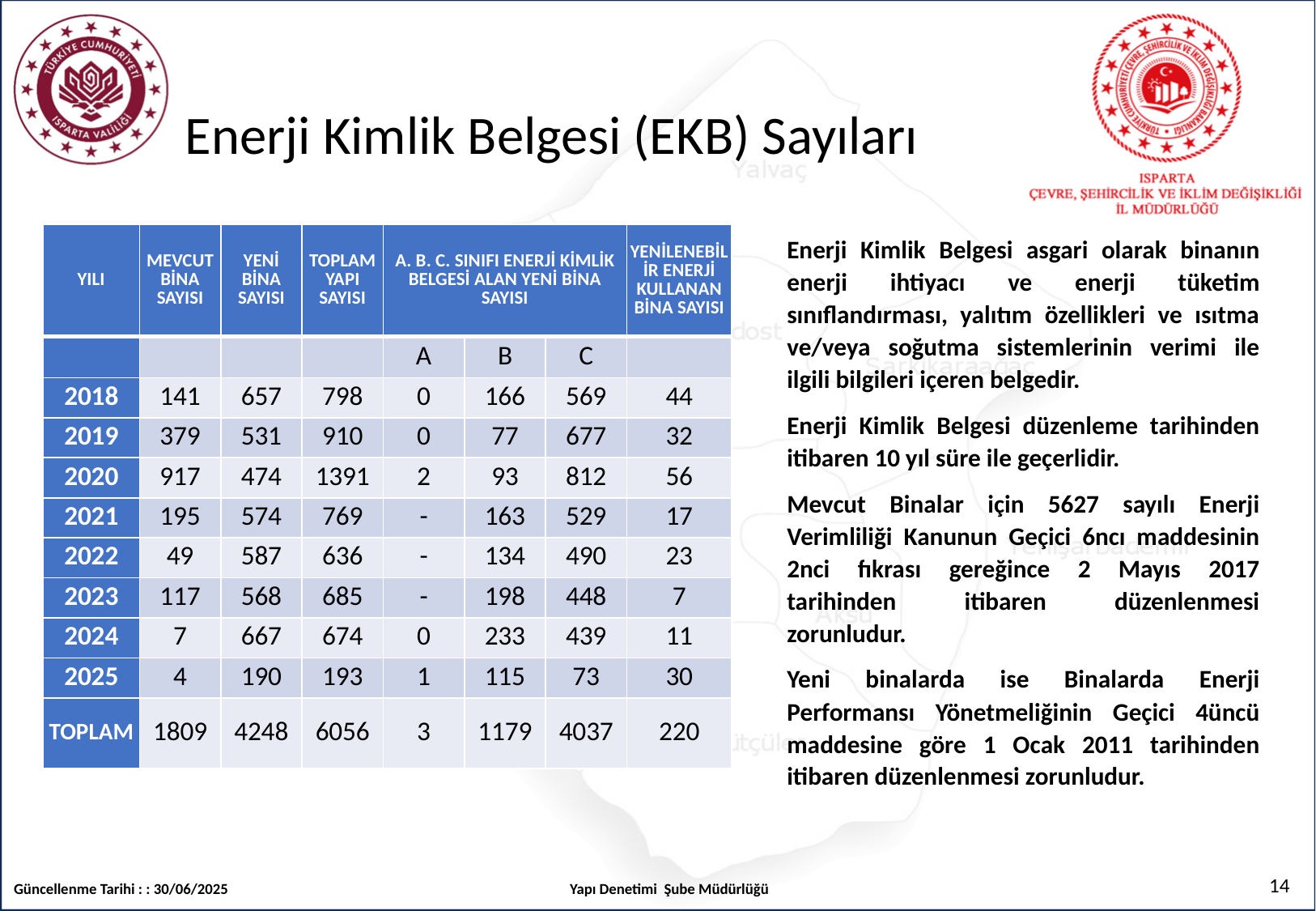

# Enerji Kimlik Belgesi (EKB) Sayıları
| YILI | MEVCUT BİNA SAYISI | YENİ BİNA SAYISI | TOPLAM YAPI SAYISI | A. B. C. SINIFI ENERJİ KİMLİK BELGESİ ALAN YENİ BİNA SAYISI |  |  | YENİLENEBİLİR ENERJİ KULLANAN BİNA SAYISI |
| --- | --- | --- | --- | --- | --- | --- | --- |
|  |  |  |  | A | B | C |  |
| 2018 | 141 | 657 | 798 | 0 | 166 | 569 | 44 |
| 2019 | 379 | 531 | 910 | 0 | 77 | 677 | 32 |
| 2020 | 917 | 474 | 1391 | 2 | 93 | 812 | 56 |
| 2021 | 195 | 574 | 769 | - | 163 | 529 | 17 |
| 2022 | 49 | 587 | 636 | - | 134 | 490 | 23 |
| 2023 | 117 | 568 | 685 | - | 198 | 448 | 7 |
| 2024 | 7 | 667 | 674 | 0 | 233 | 439 | 11 |
| 2025 | 4 | 190 | 193 | 1 | 115 | 73 | 30 |
| TOPLAM | 1809 | 4248 | 6056 | 3 | 1179 | 4037 | 220 |
Enerji Kimlik Belgesi asgari olarak binanın enerji ihtiyacı ve enerji tüketim sınıflandırması, yalıtım özellikleri ve ısıtma ve/veya soğutma sistemlerinin verimi ile ilgili bilgileri içeren belgedir.
Enerji Kimlik Belgesi düzenleme tarihinden itibaren 10 yıl süre ile geçerlidir.
Mevcut Binalar için 5627 sayılı Enerji Verimliliği Kanunun Geçici 6ncı maddesinin 2nci fıkrası gereğince 2 Mayıs 2017 tarihinden itibaren düzenlenmesi zorunludur.
Yeni binalarda ise Binalarda Enerji Performansı Yönetmeliğinin Geçici 4üncü maddesine göre 1 Ocak 2011 tarihinden itibaren düzenlenmesi zorunludur.
14
Güncellenme Tarihi : : 30/06/2025

Yapı Denetimi  Şube Müdürlüğü